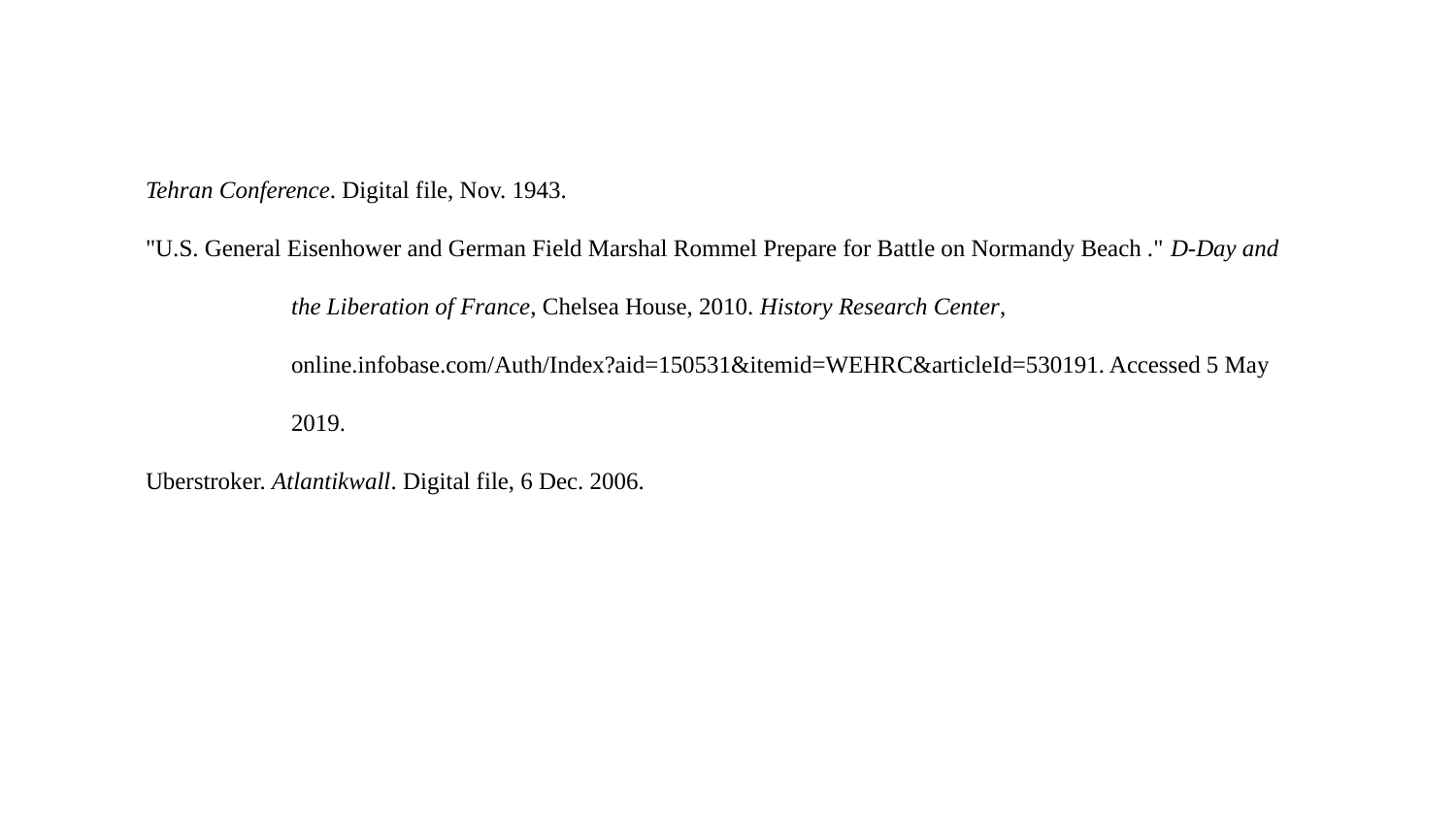

Tehran Conference. Digital file, Nov. 1943.
"U.S. General Eisenhower and German Field Marshal Rommel Prepare for Battle on Normandy Beach ." D-Day and the Liberation of France, Chelsea House, 2010. History Research Center, online.infobase.com/Auth/Index?aid=150531&itemid=WEHRC&articleId=530191. Accessed 5 May 2019.
Uberstroker. Atlantikwall. Digital file, 6 Dec. 2006.